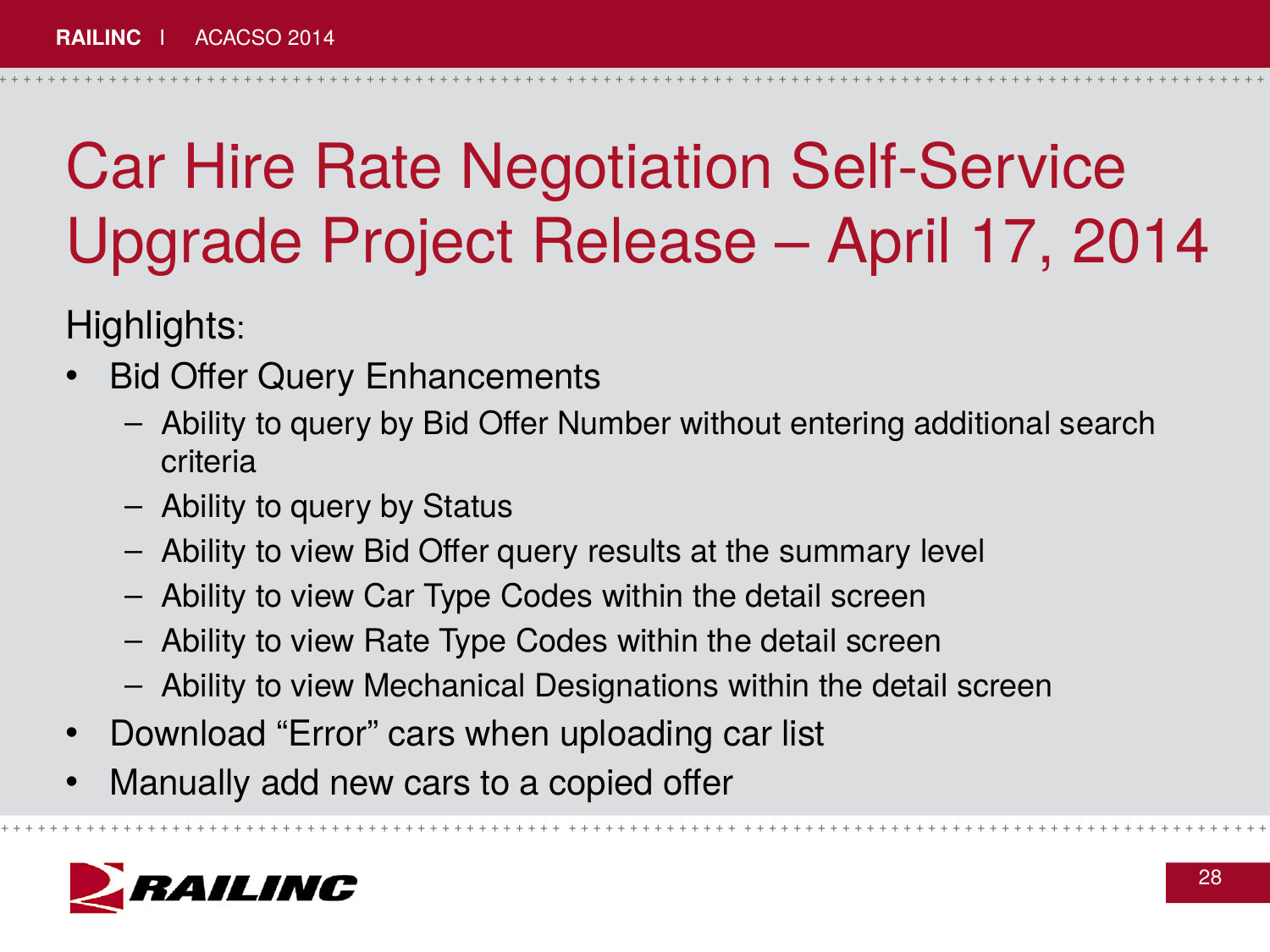

# Car Hire Rate Negotiation Self-Service Upgrade Project Release – April 17, 2014
Highlights:
Bid Offer Query Enhancements
Ability to query by Bid Offer Number without entering additional search criteria
Ability to query by Status
Ability to view Bid Offer query results at the summary level
Ability to view Car Type Codes within the detail screen
Ability to view Rate Type Codes within the detail screen
Ability to view Mechanical Designations within the detail screen
Download “Error” cars when uploading car list
Manually add new cars to a copied offer
28